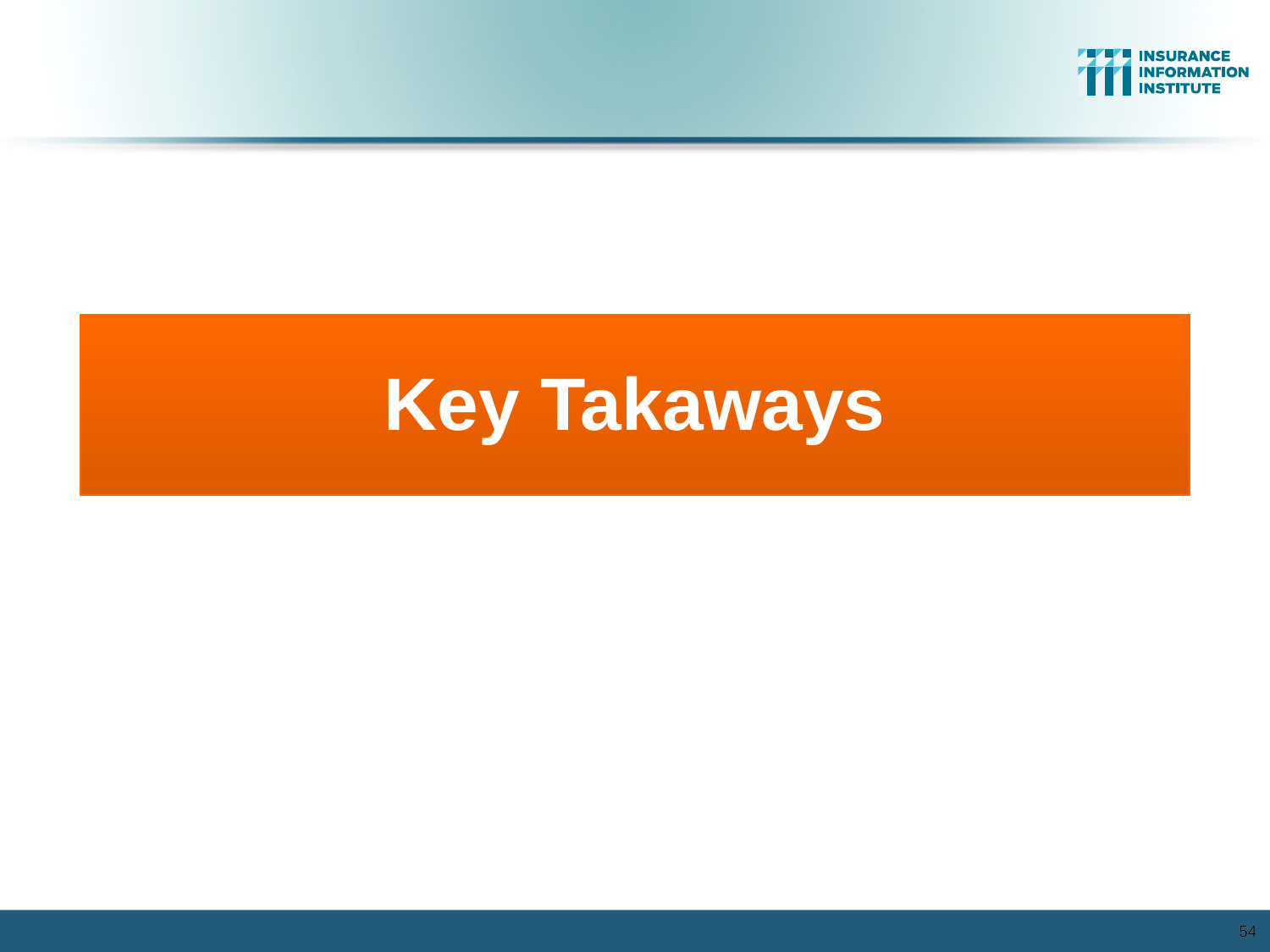

Key Takaways

54
54
12/01/09 - 9pm